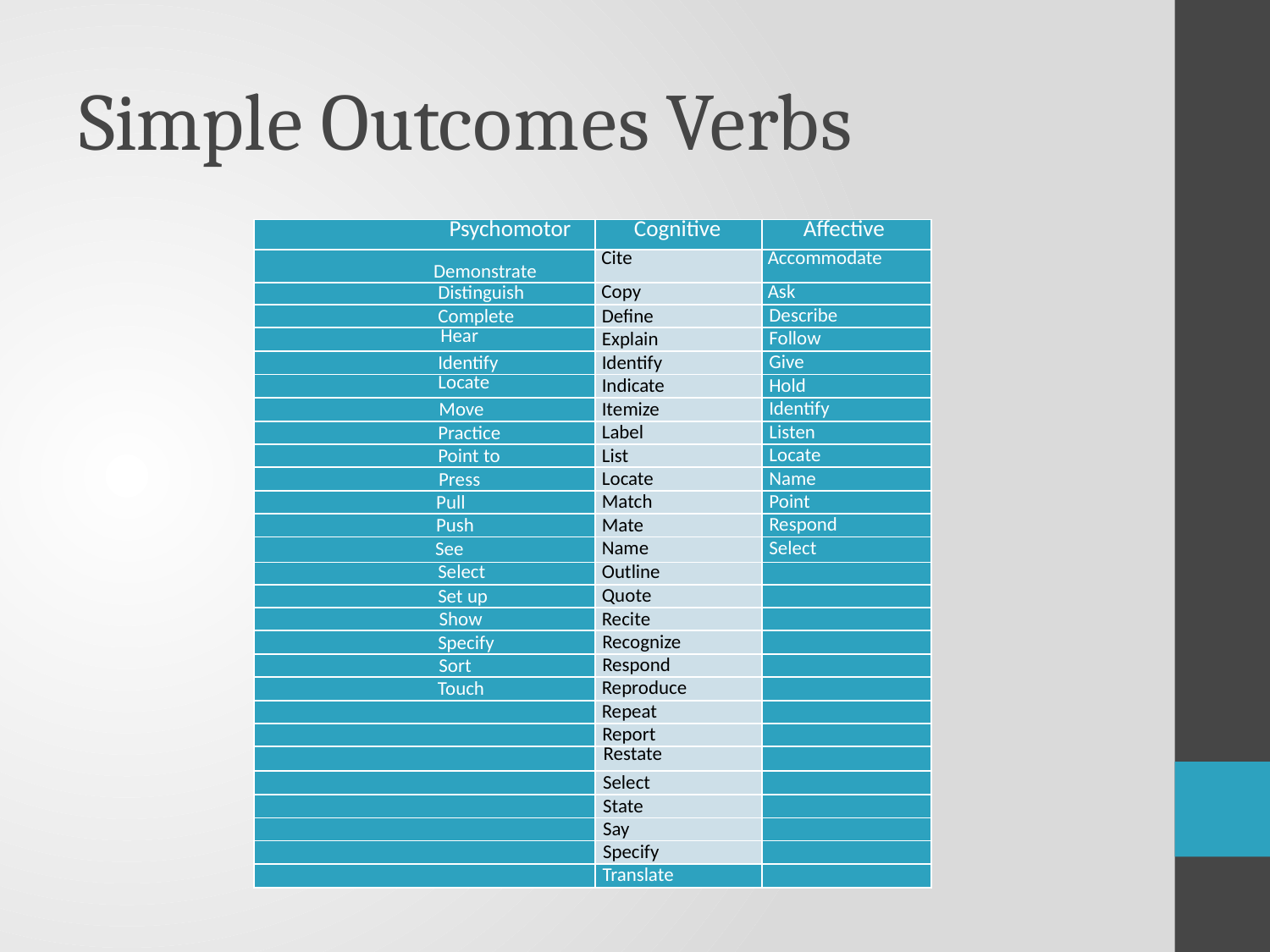

# Simple Outcomes Verbs
| Psychomotor | Cognitive | Affective |
| --- | --- | --- |
| Demonstrate | Cite | Accommodate |
| Distinguish | Copy | Ask |
| Complete | Define | Describe |
| Hear | Explain | Follow |
| Identify | Identify | Give |
| Locate | Indicate | Hold |
| Move | Itemize | Identify |
| Practice | Label | Listen |
| Point to | List | Locate |
| Press | Locate | Name |
| Pull | Match | Point |
| Push | Mate | Respond |
| See | Name | Select |
| Select | Outline |  |
| Set up | Quote |  |
| Show | Recite |  |
| Specify | Recognize |  |
| Sort | Respond |  |
| Touch | Reproduce |  |
|  | Repeat |  |
|  | Report |  |
|  | Restate |  |
|  | Select |  |
|  | State |  |
|  | Say |  |
|  | Specify |  |
|  | Translate |  |